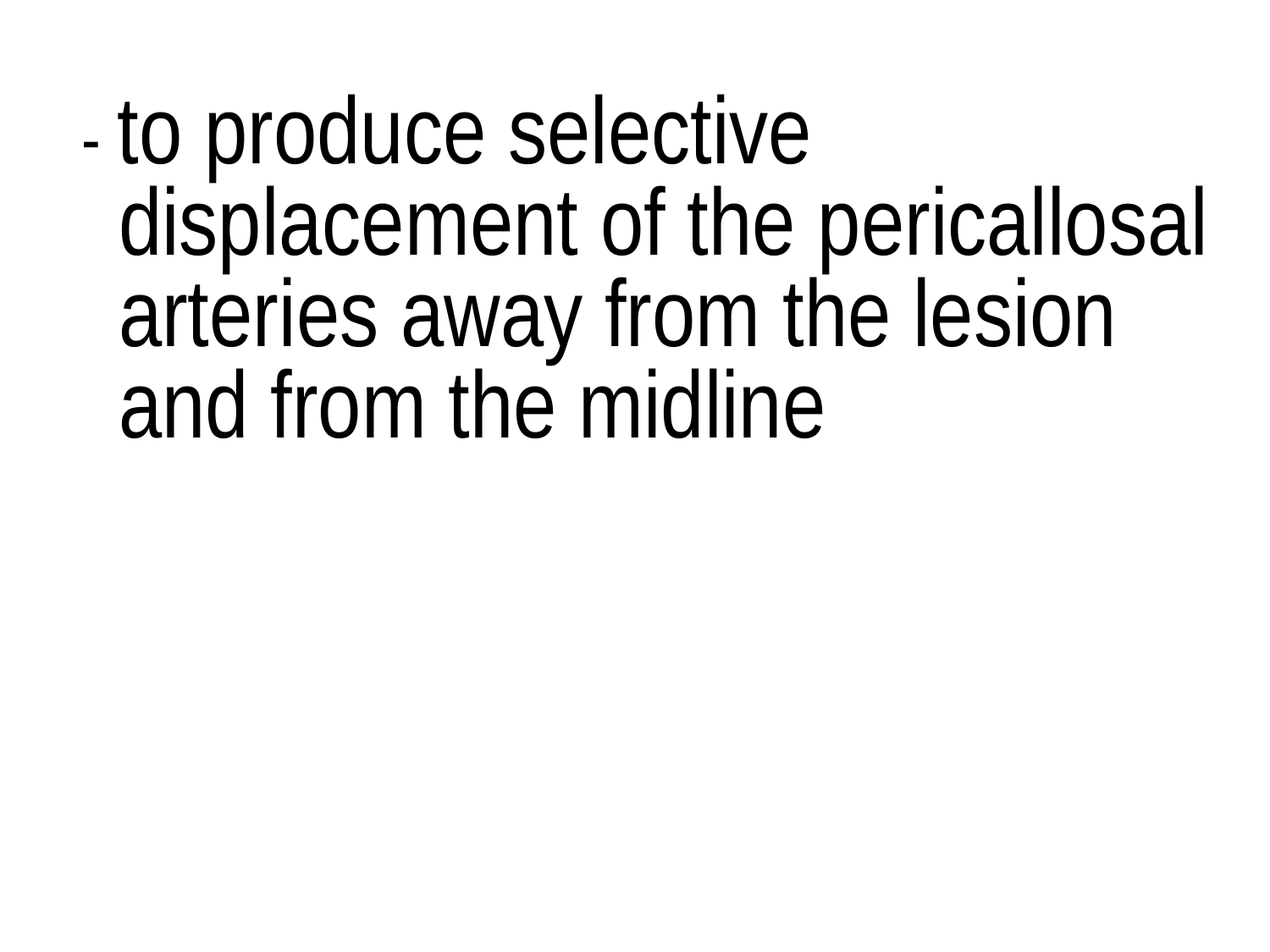

- to produce selective displacement of the pericallosal arteries away from the lesion and from the midline